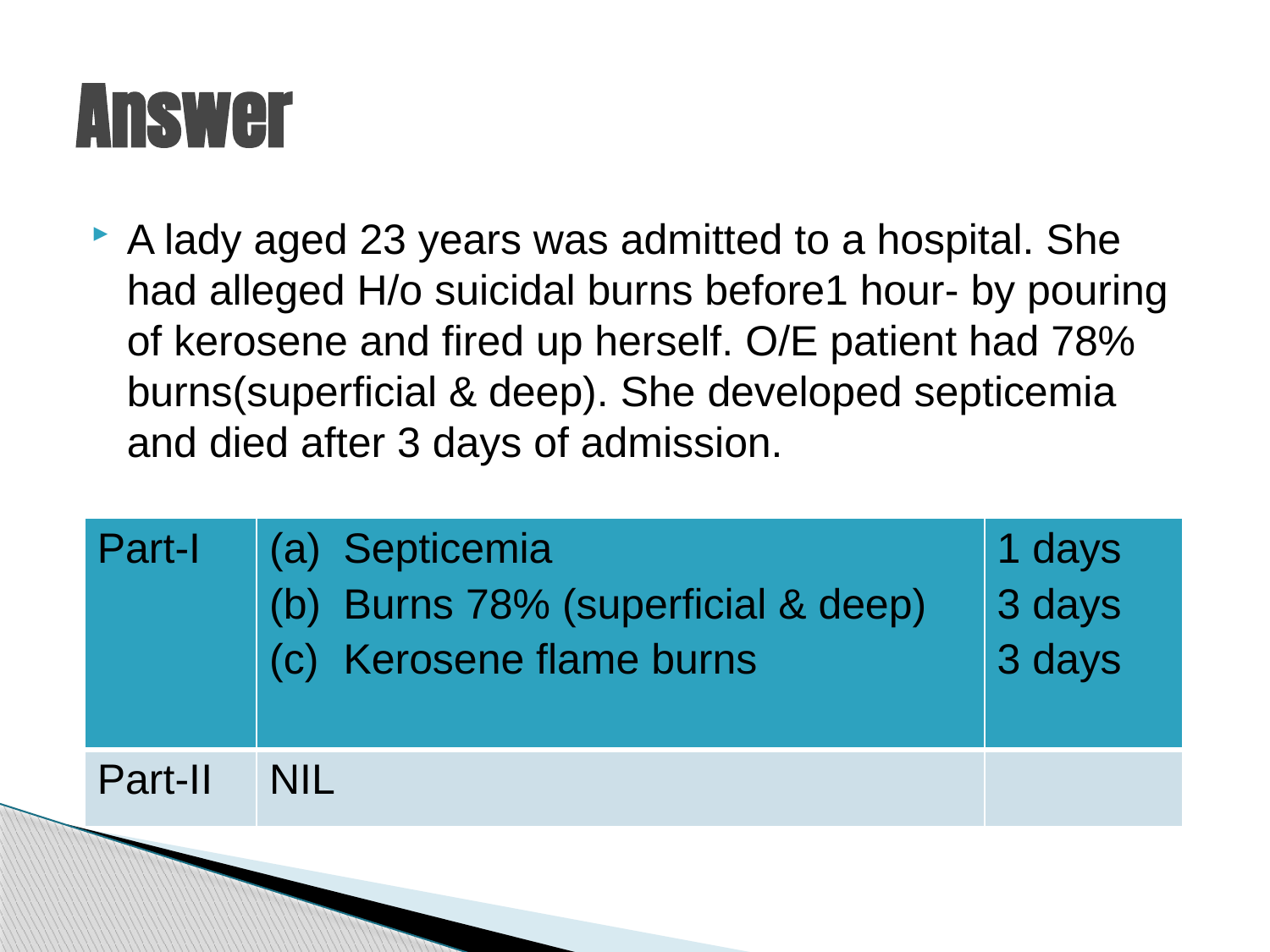

# Answer
A lady aged 23 years was admitted to a hospital. She had alleged H/o suicidal burns before1 hour- by pouring of kerosene and fired up herself. O/E patient had 78% burns(superficial & deep). She developed septicemia and died after 3 days of admission.

| Part-I | Septicemia Burns 78% (superficial & deep) Kerosene flame burns | 1 days 3 days 3 days |
| --- | --- | --- |
| Part-II | NIL |  |